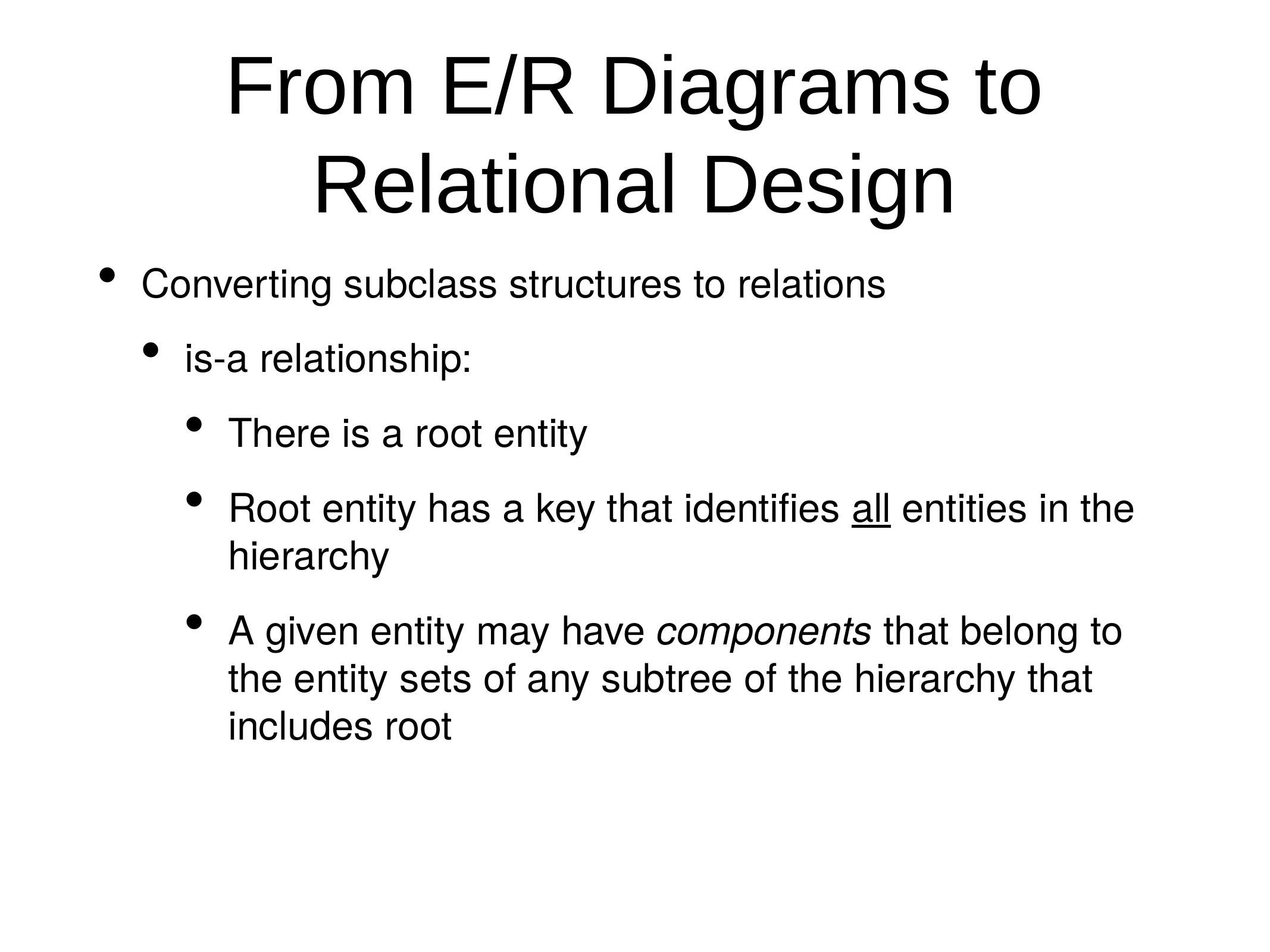

# From E/R Diagrams to Relational Design
Converting subclass structures to relations
is-a relationship:
There is a root entity
Root entity has a key that identifies all entities in the hierarchy
A given entity may have components that belong to the entity sets of any subtree of the hierarchy that includes root